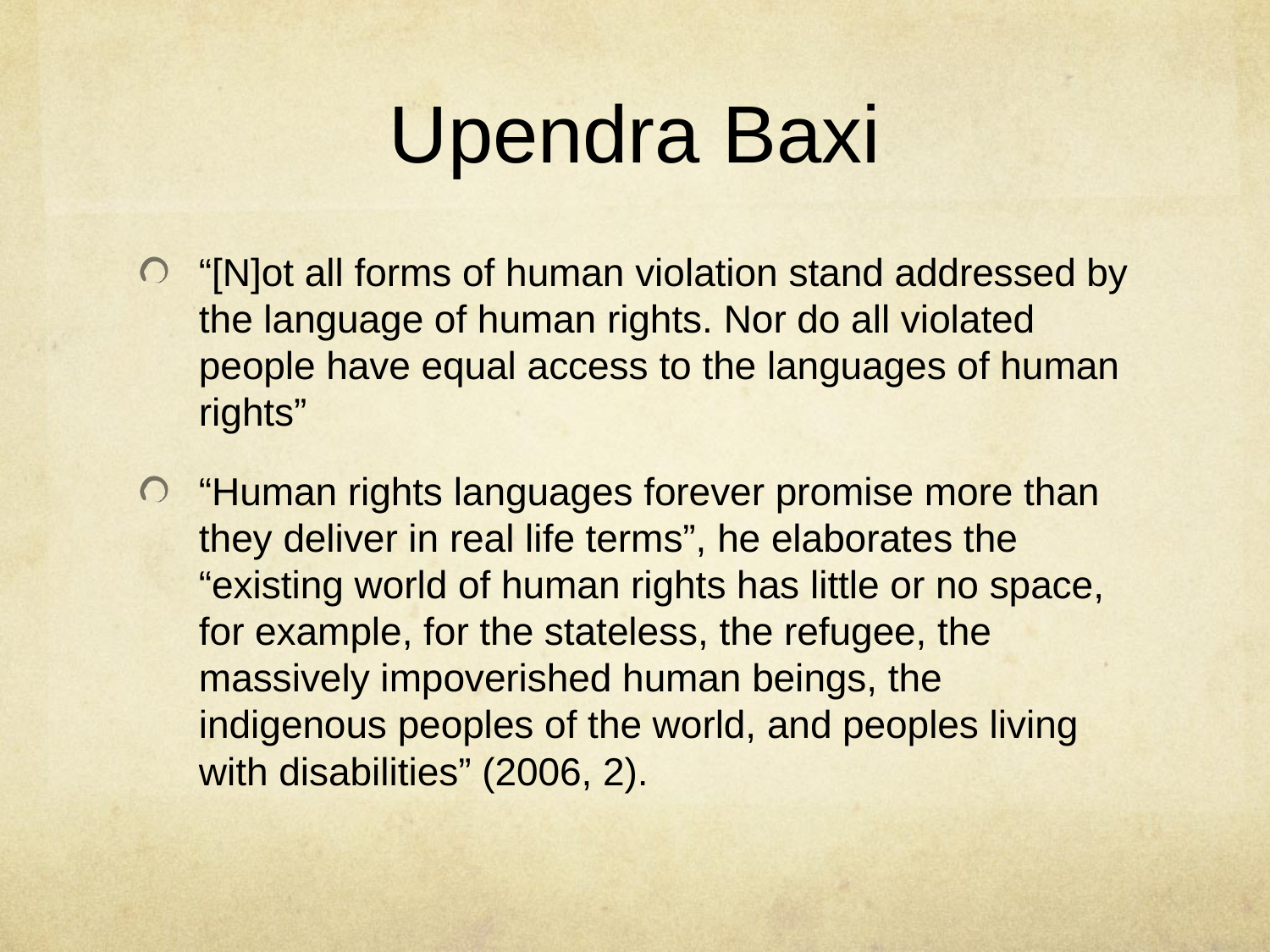

# Upendra Baxi
“[N]ot all forms of human violation stand addressed by the language of human rights. Nor do all violated people have equal access to the languages of human rights”
“Human rights languages forever promise more than they deliver in real life terms”, he elaborates the “existing world of human rights has little or no space, for example, for the stateless, the refugee, the massively impoverished human beings, the indigenous peoples of the world, and peoples living with disabilities” (2006, 2).